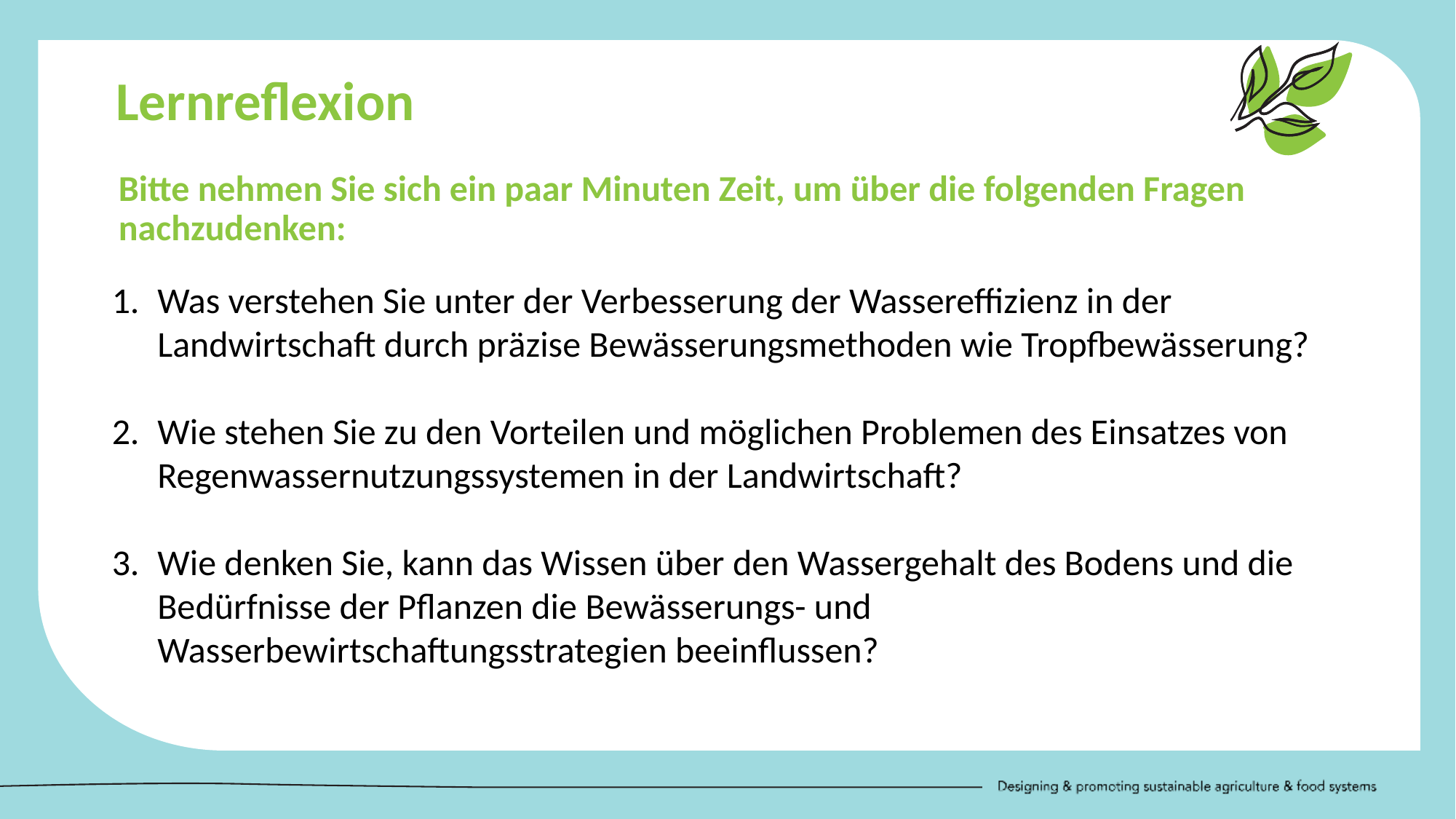

Lernreflexion

Bitte nehmen Sie sich ein paar Minuten Zeit, um über die folgenden Fragen nachzudenken:
Was verstehen Sie unter der Verbesserung der Wassereffizienz in der Landwirtschaft durch präzise Bewässerungsmethoden wie Tropfbewässerung?

Wie stehen Sie zu den Vorteilen und möglichen Problemen des Einsatzes von Regenwassernutzungssystemen in der Landwirtschaft?

Wie denken Sie, kann das Wissen über den Wassergehalt des Bodens und die Bedürfnisse der Pflanzen die Bewässerungs- und Wasserbewirtschaftungsstrategien beeinflussen?